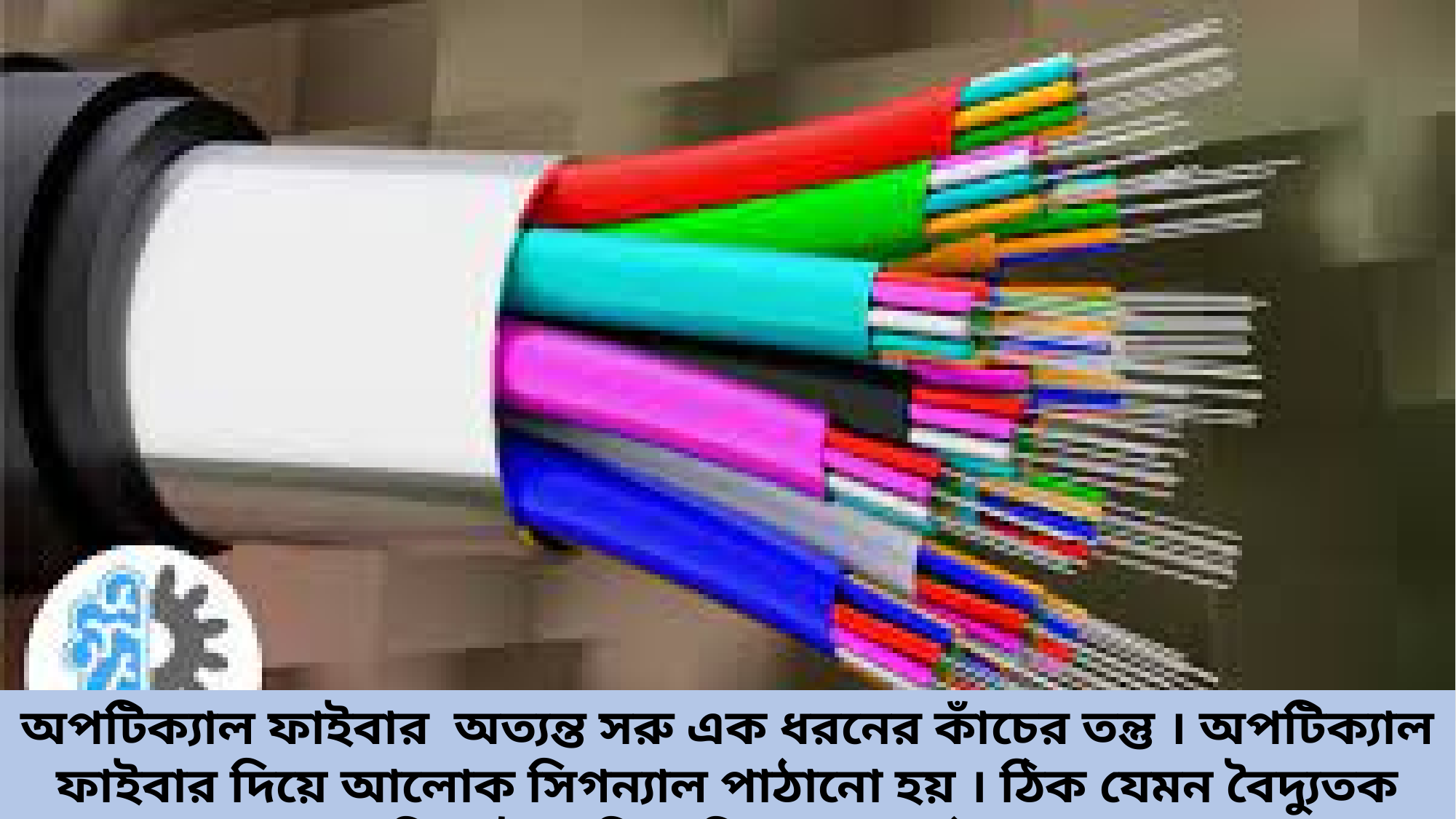

অপটিক্যাল ফাইবার  অত্যন্ত সরু এক ধরনের কাঁচের তন্তু । অপটিক্যাল ফাইবার দিয়ে আলোক সিগন্যাল পাঠানো হয় । ঠিক যেমন বৈদ্যুতক তার দিয়ে বৈদ্যুতিক সিগন্যাল পাঠানো হয় ।